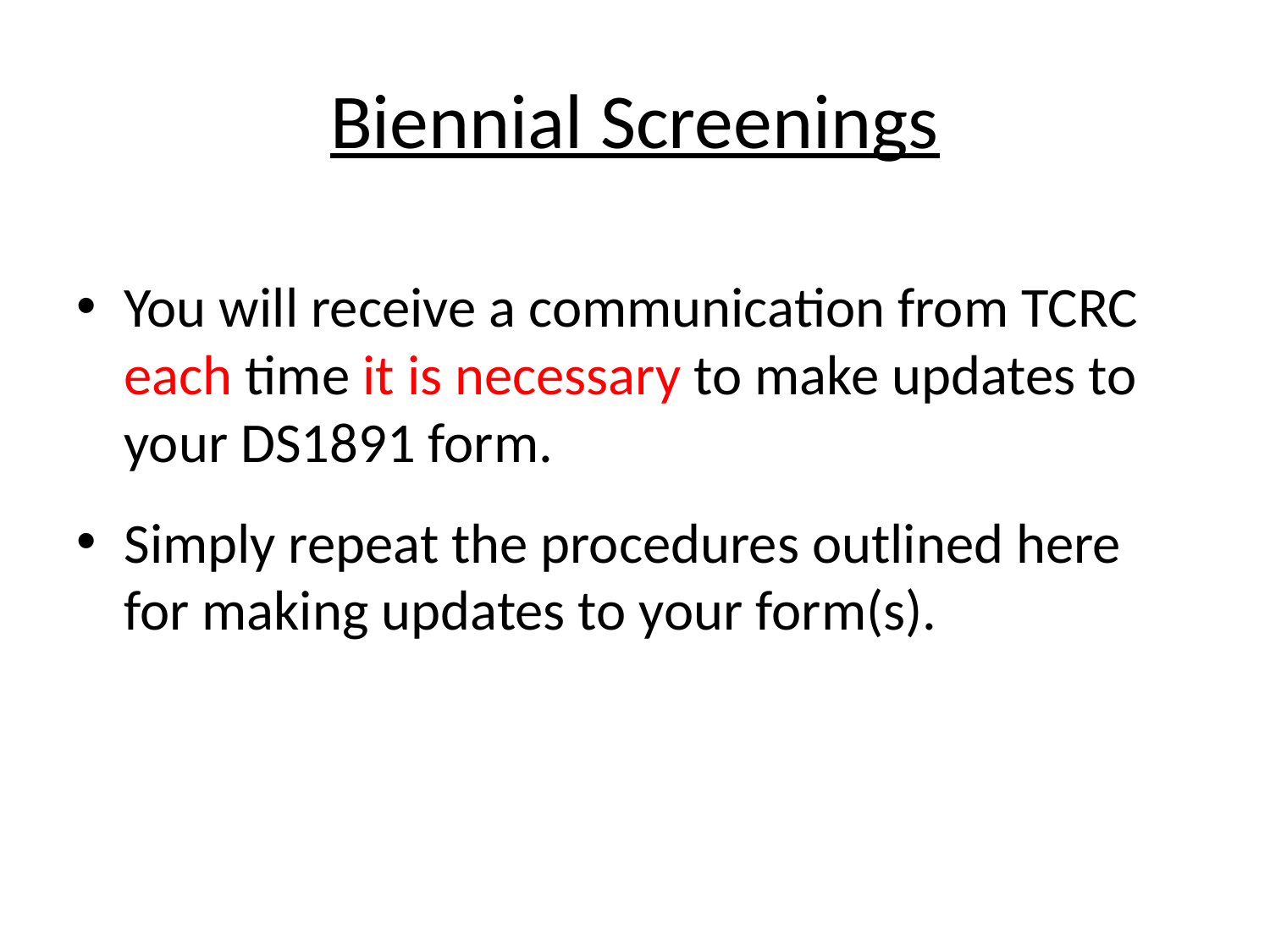

# Biennial Screenings
You will receive a communication from TCRC each time it is necessary to make updates to your DS1891 form.
Simply repeat the procedures outlined here for making updates to your form(s).